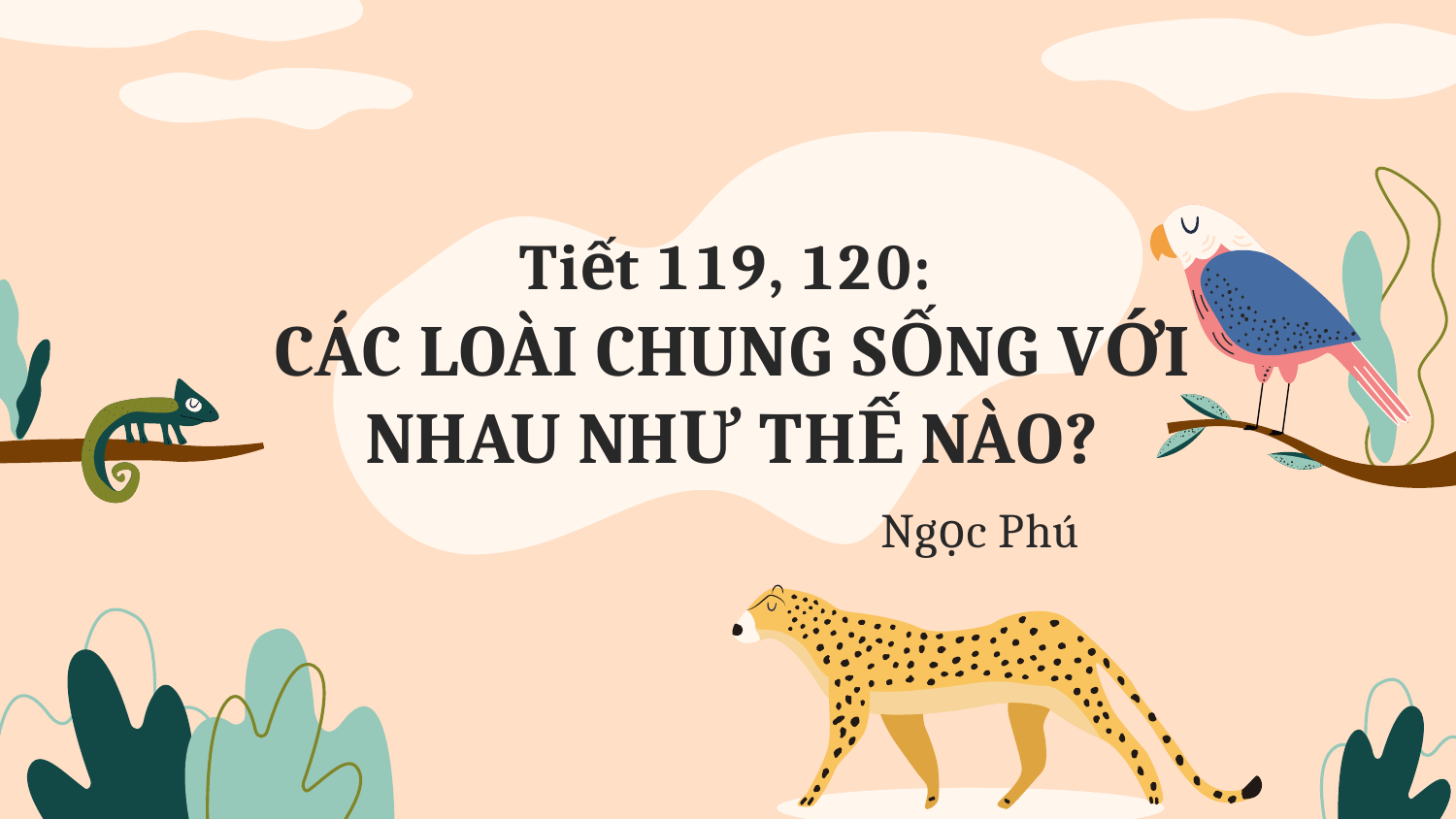

# Tiết 119, 120: CÁC LOÀI CHUNG SỐNG VỚI NHAU NHƯ THẾ NÀO?

Ngọc Phú